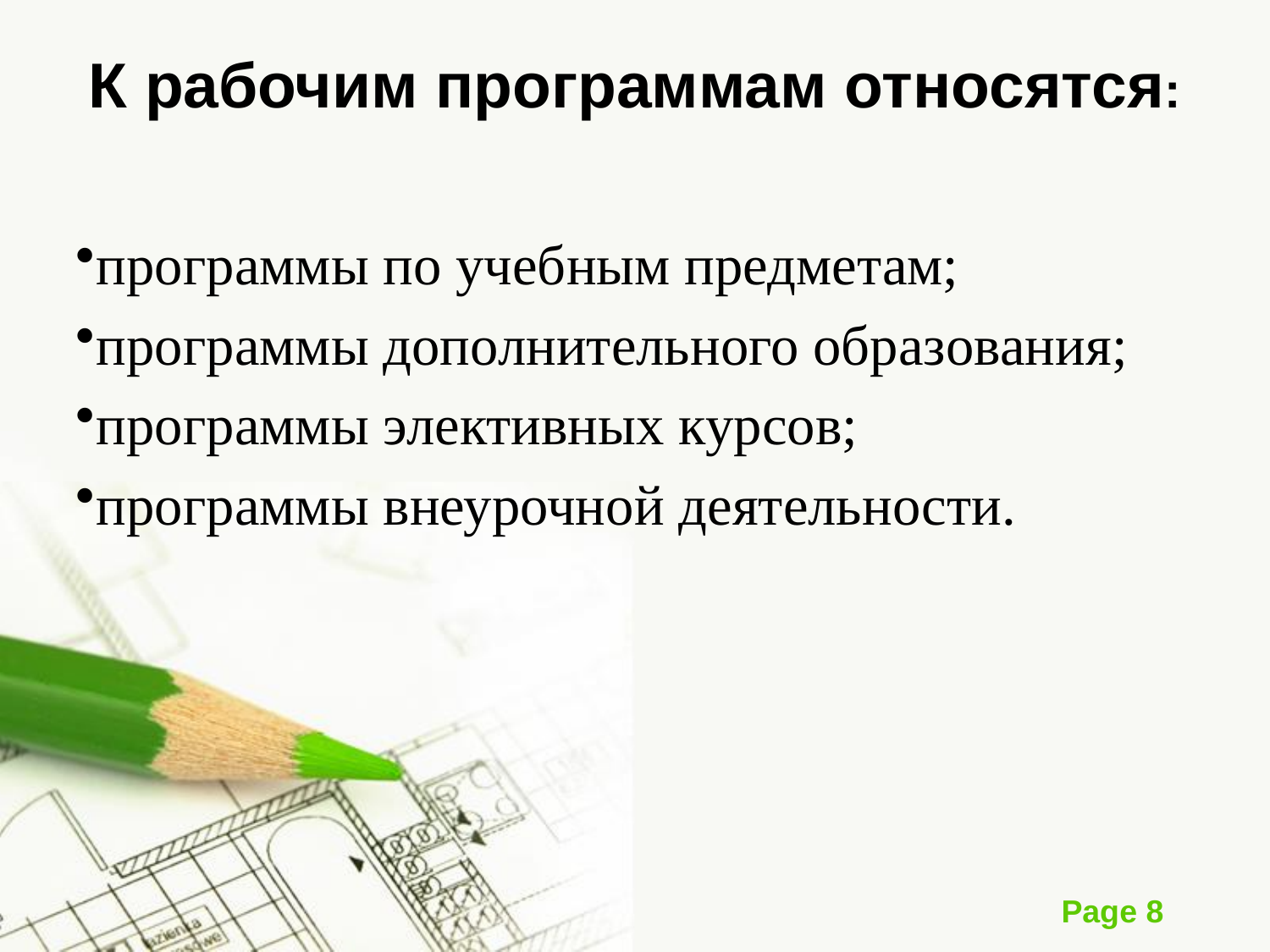

# К рабочим программам относятся:
программы по учебным предметам;
программы дополнительного образования;
программы элективных курсов;
программы внеурочной деятельности.